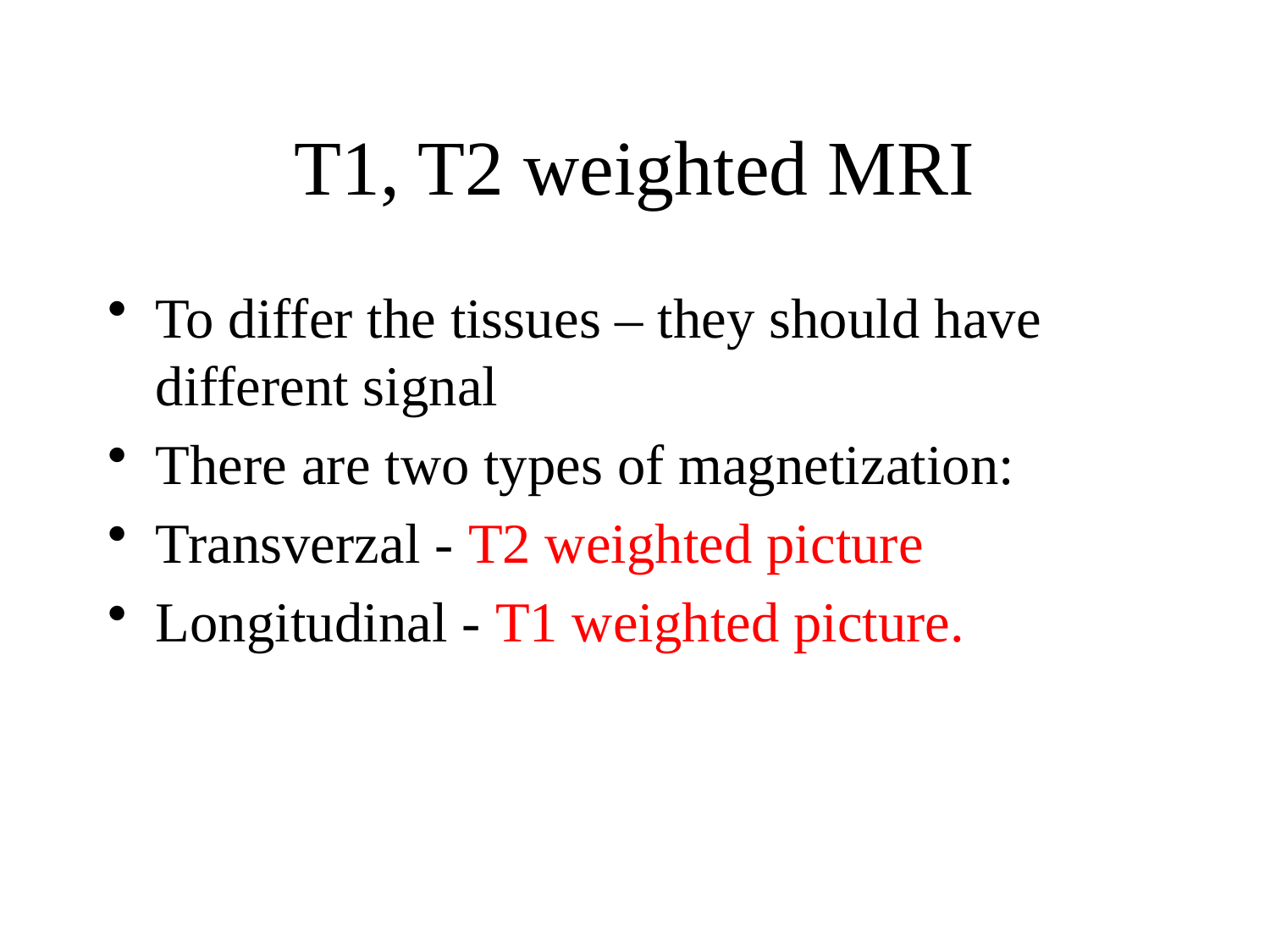

# T1, T2 weighted MRI
To differ the tissues – they should have different signal
There are two types of magnetization:
Transverzal - T2 weighted picture
Longitudinal - T1 weighted picture.